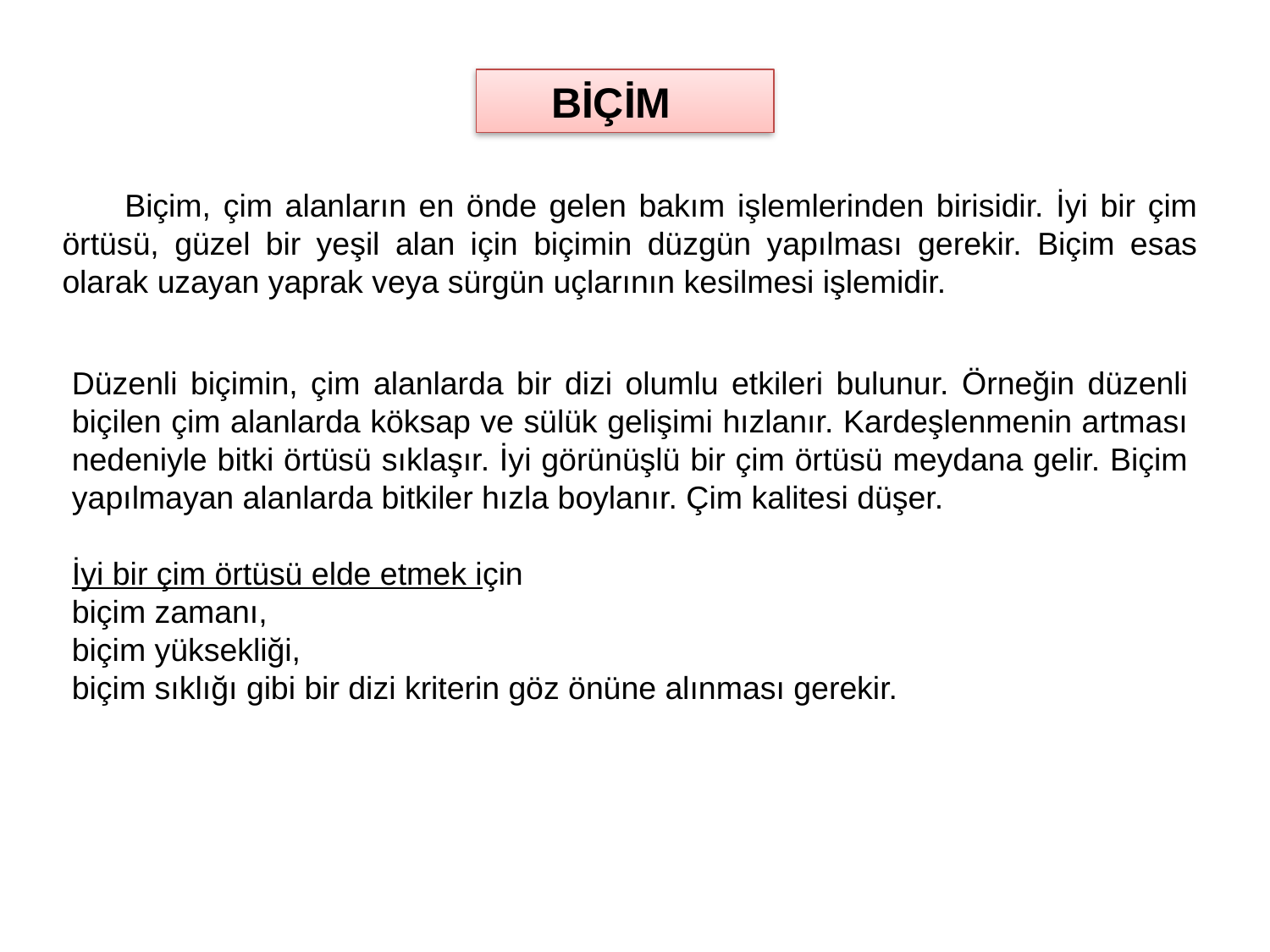

BİÇİM
Biçim, çim alanların en önde gelen bakım işlemlerinden birisidir. İyi bir çim örtüsü, güzel bir yeşil alan için biçimin düzgün yapılması gerekir. Biçim esas olarak uzayan yaprak veya sürgün uçlarının kesilmesi işlemidir.
Düzenli biçimin, çim alanlarda bir dizi olumlu etkileri bulunur. Örneğin düzenli biçilen çim alanlarda köksap ve sülük gelişimi hızlanır. Kardeşlenmenin artması nedeniyle bitki örtüsü sıklaşır. İyi görünüşlü bir çim örtüsü meydana gelir. Biçim yapılmayan alanlarda bitkiler hızla boylanır. Çim kalitesi düşer.

İyi bir çim örtüsü elde etmek için
biçim zamanı,
biçim yüksekliği,
biçim sıklığı gibi bir dizi kriterin göz önüne alınması gerekir.